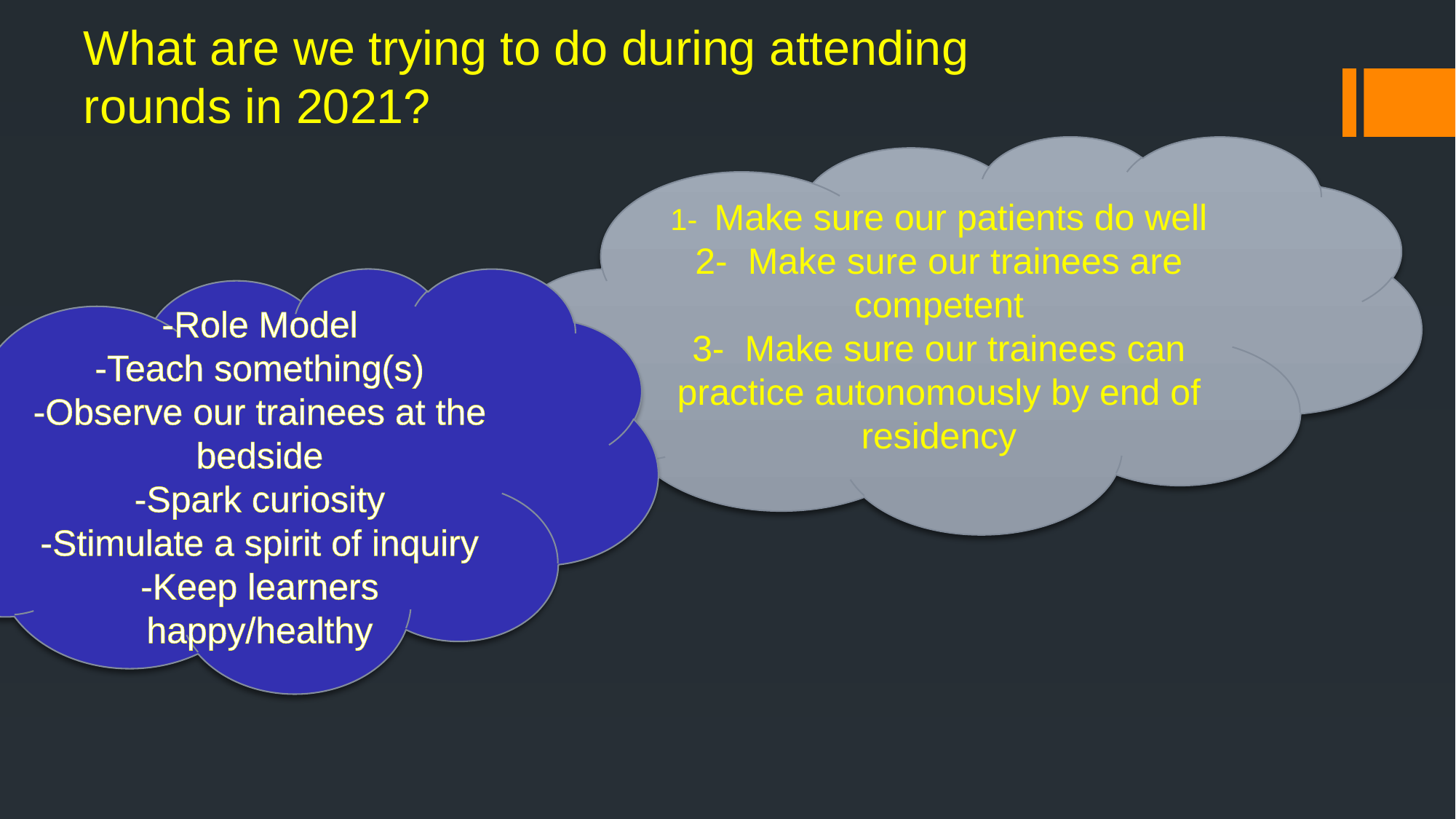

# What are we trying to do during attending rounds in 2021?
1-  Make sure our patients do well
2-  Make sure our trainees are competent
3-  Make sure our trainees can practice autonomously by end of residency

-Role Model
-Teach something(s)
-Observe our trainees at the bedside
-Spark curiosity
-Stimulate a spirit of inquiry
-Keep learners happy/healthy